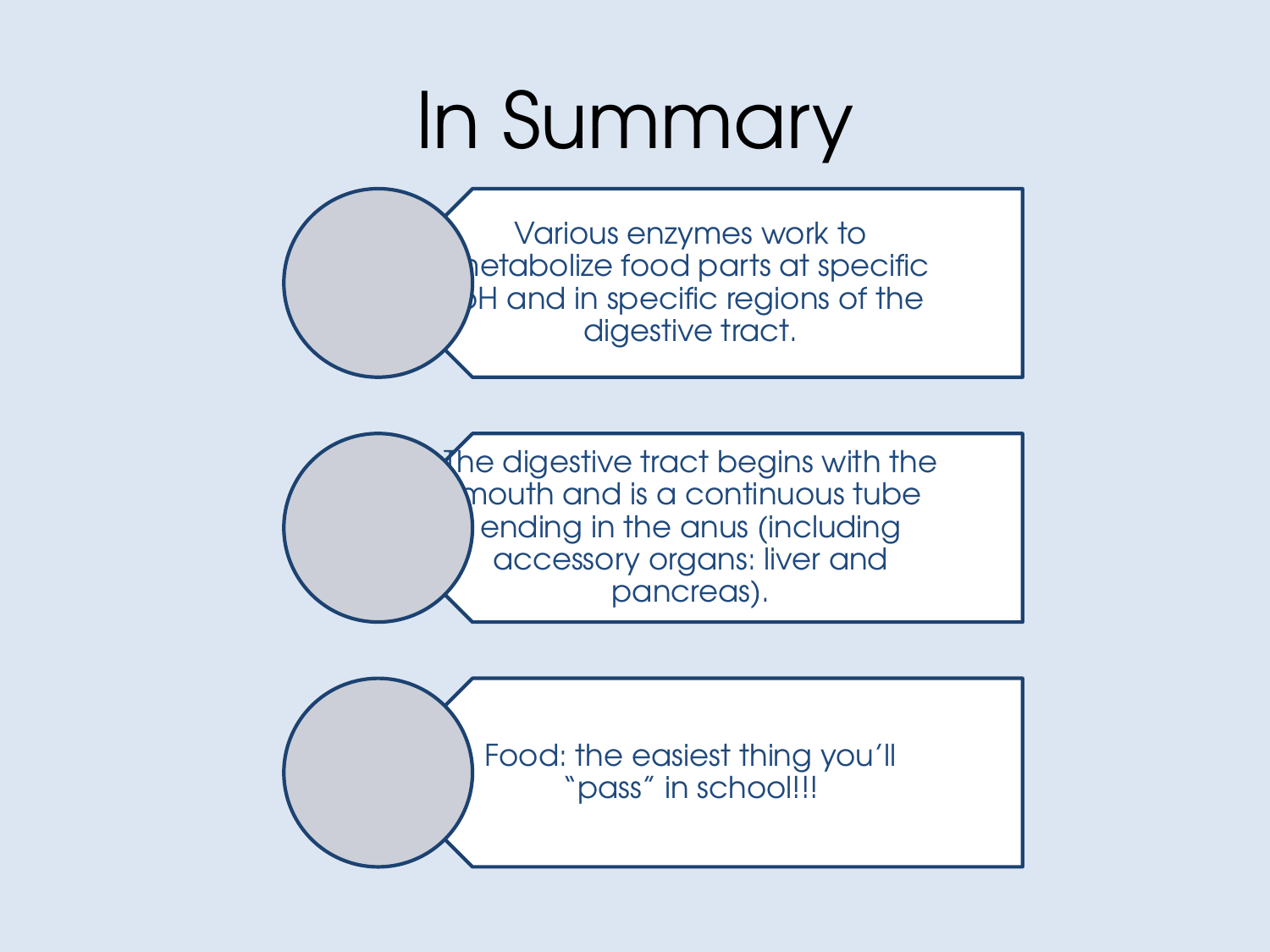

# In Summary
Various enzymes work to metabolize food parts at specific pH and in specific regions of the digestive tract.
The digestive tract begins with the mouth and is a continuous tube ending in the anus (including accessory organs: liver and pancreas).
Food: the easiest thing you’ll “pass” in school!!!